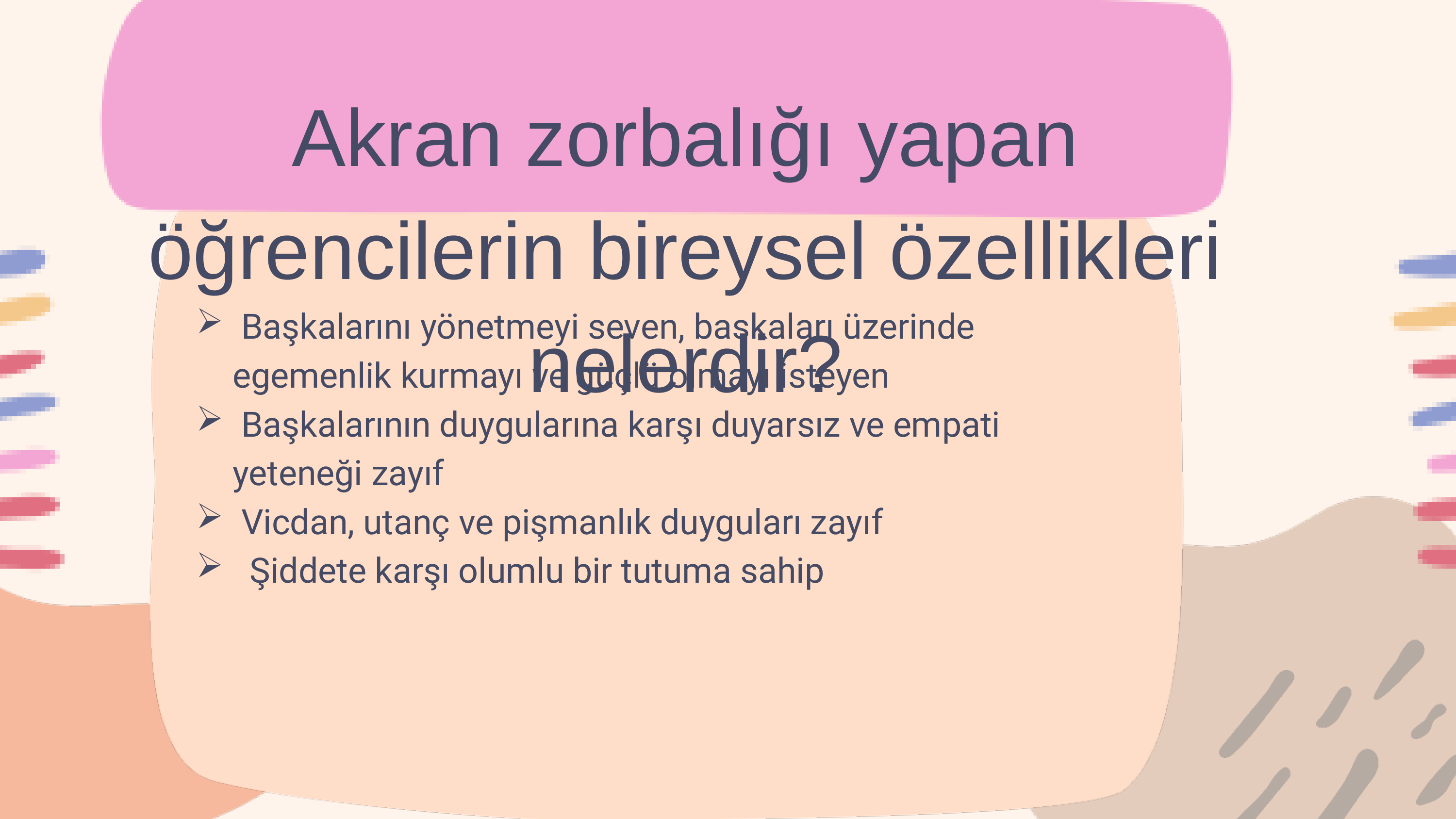

Akran zorbalığı yapan öğrencilerin bireysel özellikleri nelerdir?

 Başkalarını yönetmeyi seven, başkaları üzerinde egemenlik kurmayı ve güçlü olmayı isteyen
 Başkalarının duygularına karşı duyarsız ve empati yeteneği zayıf
 Vicdan, utanç ve pişmanlık duyguları zayıf
  Şiddete karşı olumlu bir tutuma sahip